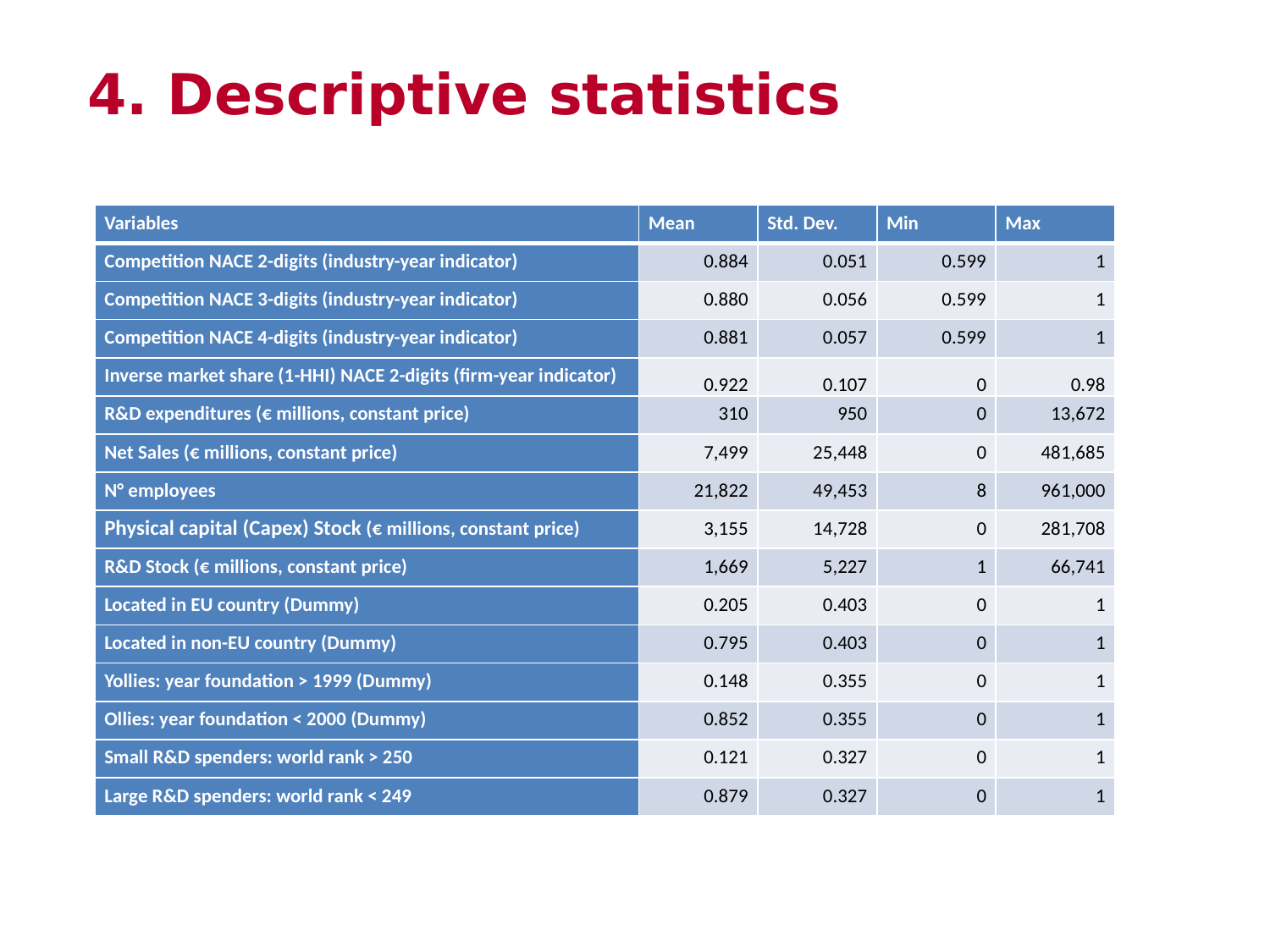

4. Descriptive statistics

| Variables | Mean | Std. Dev. | Min | Max |
| --- | --- | --- | --- | --- |
| Competition NACE 2-digits (industry-year indicator) | 0.884 | 0.051 | 0.599 | 1 |
| Competition NACE 3-digits (industry-year indicator) | 0.880 | 0.056 | 0.599 | 1 |
| Competition NACE 4-digits (industry-year indicator) | 0.881 | 0.057 | 0.599 | 1 |
| Inverse market share (1-HHI) NACE 2-digits (firm-year indicator) | 0.922 | 0.107 | 0 | 0.98 |
| R&D expenditures (€ millions, constant price) | 310 | 950 | 0 | 13,672 |
| Net Sales (€ millions, constant price) | 7,499 | 25,448 | 0 | 481,685 |
| N° employees | 21,822 | 49,453 | 8 | 961,000 |
| Physical capital (Capex) Stock (€ millions, constant price) | 3,155 | 14,728 | 0 | 281,708 |
| R&D Stock (€ millions, constant price) | 1,669 | 5,227 | 1 | 66,741 |
| Located in EU country (Dummy) | 0.205 | 0.403 | 0 | 1 |
| Located in non-EU country (Dummy) | 0.795 | 0.403 | 0 | 1 |
| Yollies: year foundation > 1999 (Dummy) | 0.148 | 0.355 | 0 | 1 |
| Ollies: year foundation < 2000 (Dummy) | 0.852 | 0.355 | 0 | 1 |
| Small R&D spenders: world rank > 250 | 0.121 | 0.327 | 0 | 1 |
| Large R&D spenders: world rank < 249 | 0.879 | 0.327 | 0 | 1 |